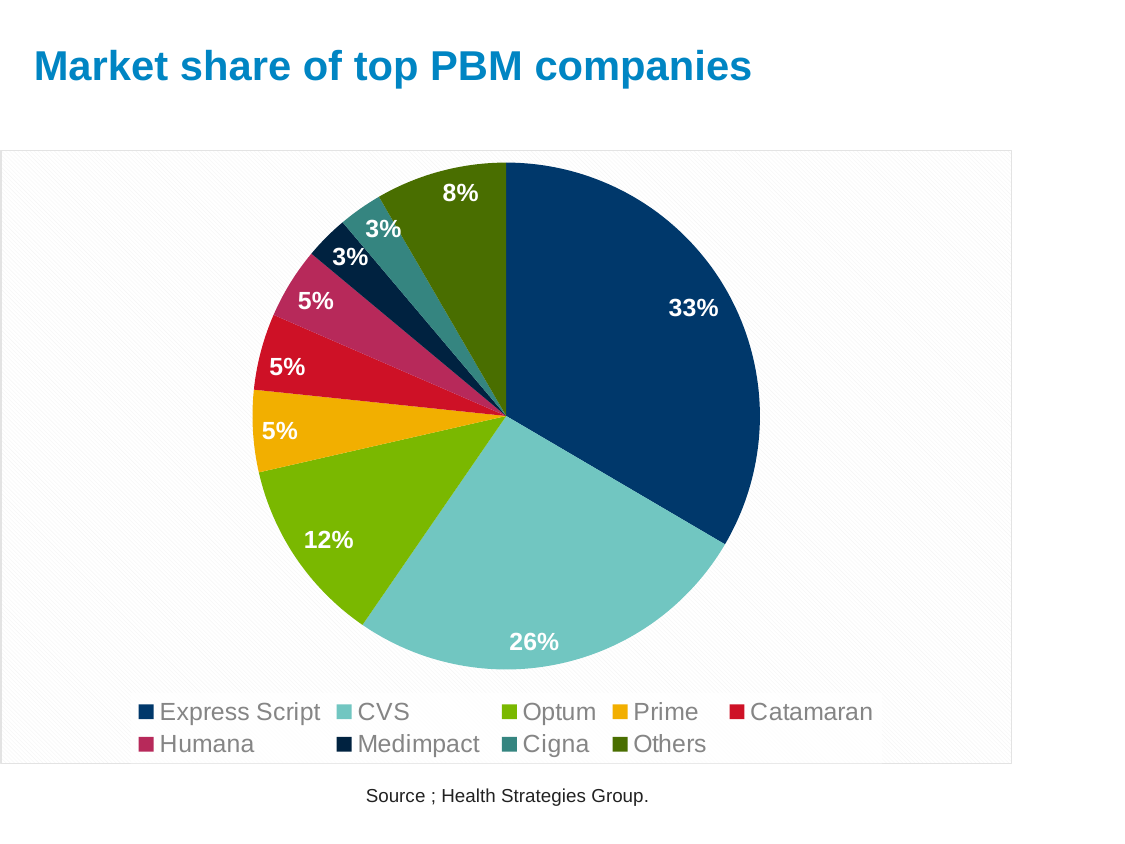

# Market share of top PBM companies

### Chart

| Category | Market Share Of Top 10 PBM Companies   |
|---|---|
| Express Script | 96.0 |
| CVS  | 75.0 |
| Optum | 34.0 |
| Prime  | 15.0 |
| Catamaran | 14.0 |
| Humana  | 13.0 |
| Medimpact  | 8.0 |
| Cigna  | 8.0 |
| Others  | 24.0 |
Source ; Health Strategies Group.